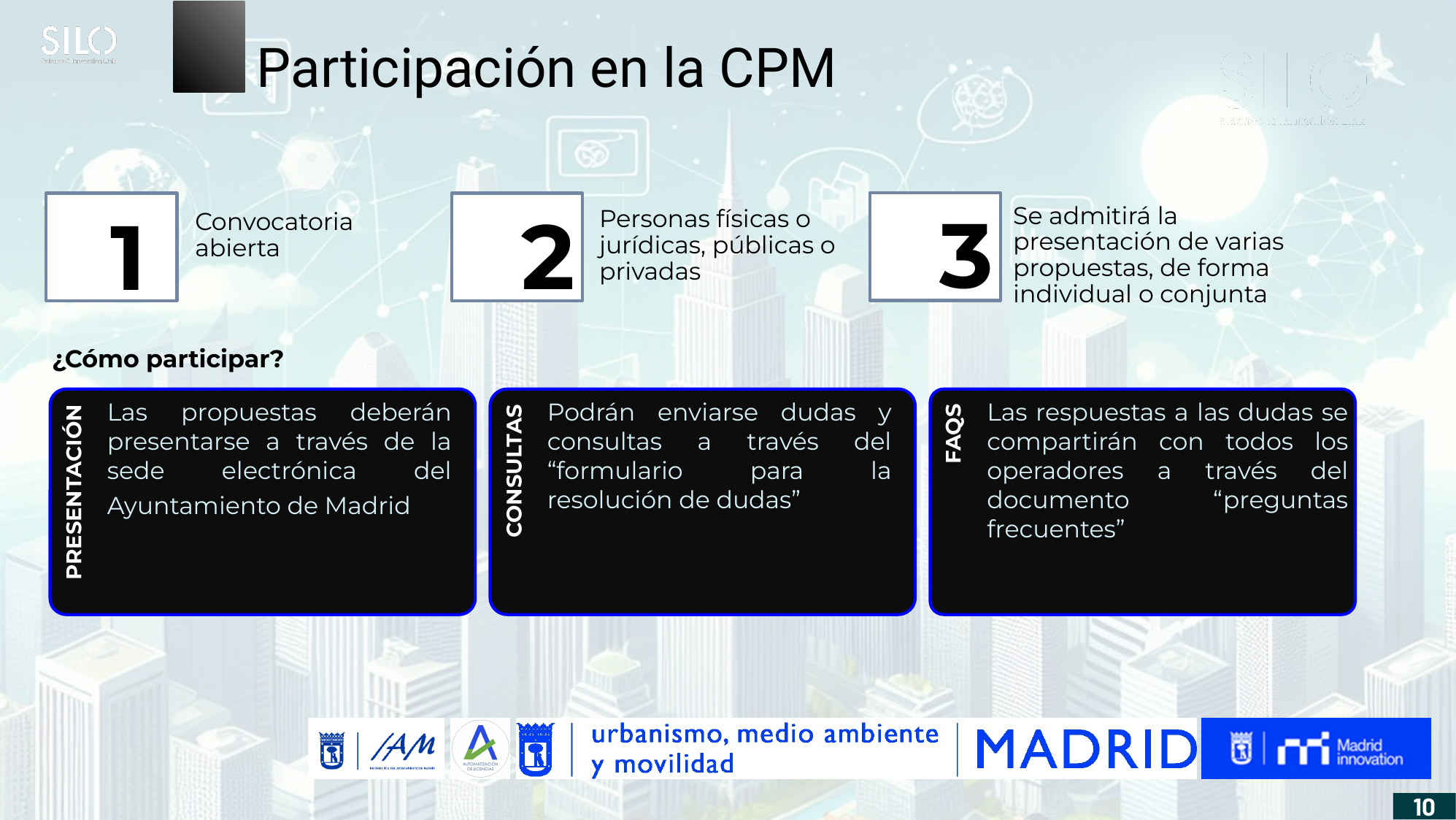

Participación en la CPM
3

Se admitirá la presentación de varias propuestas, de forma individual o conjunta
2

Personas físicas o jurídicas, públicas o privadas

1
Convocatoria abierta
¿Cómo participar?
Las propuestas deberán presentarse a través de la sede electrónica del Ayuntamiento de Madrid

Podrán enviarse dudas y consultas a través del “formulario para la resolución de dudas”

Las respuestas a las dudas se compartirán con todos los operadores a través del documento “preguntas frecuentes”
FAQS
PRESENTACIÓN
CONSULTAS
10